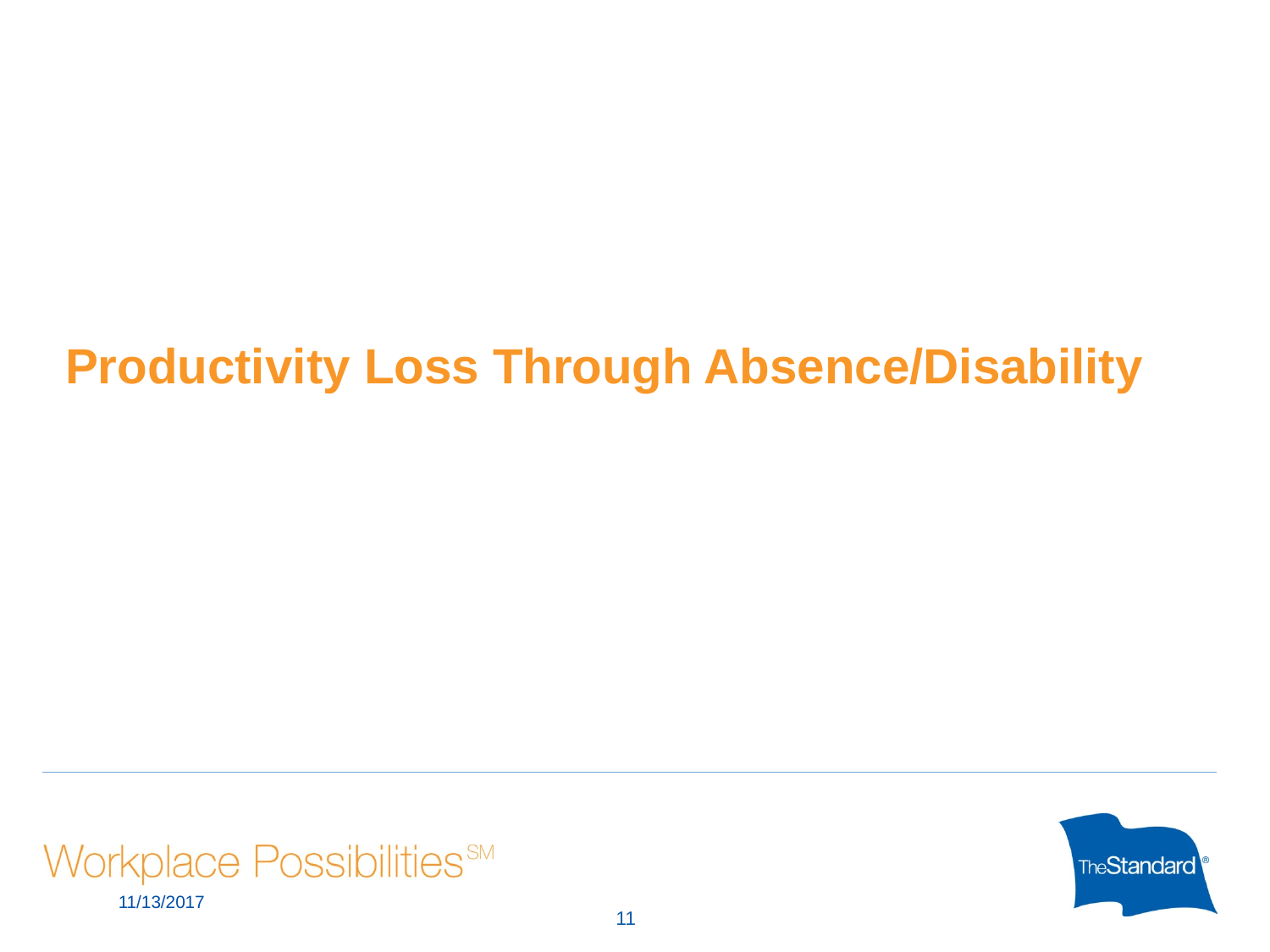

# Productivity Loss Through Absence/Disability
11/13/2017

11